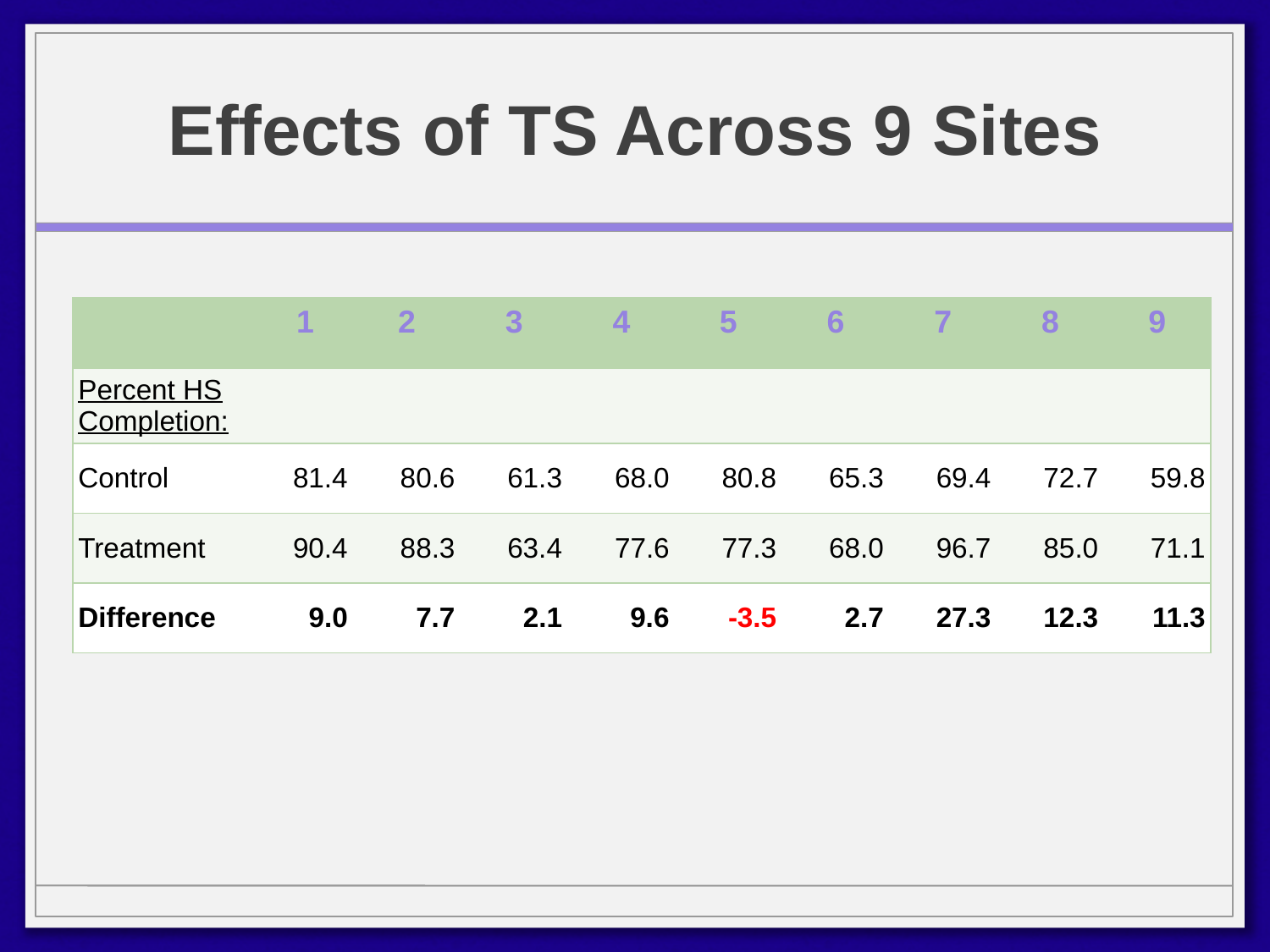

# Effects of TS Across 9 Sites
|  | 1 | 2 | 3 | 4 | 5 | 6 | 7 | 8 | 9 |
| --- | --- | --- | --- | --- | --- | --- | --- | --- | --- |
| Percent HS Completion: |  |  |  |  |  |  |  |  |  |
| Control | 81.4 | 80.6 | 61.3 | 68.0 | 80.8 | 65.3 | 69.4 | 72.7 | 59.8 |
| Treatment | 90.4 | 88.3 | 63.4 | 77.6 | 77.3 | 68.0 | 96.7 | 85.0 | 71.1 |
| Difference | 9.0 | 7.7 | 2.1 | 9.6 | -3.5 | 2.7 | 27.3 | 12.3 | 11.3 |